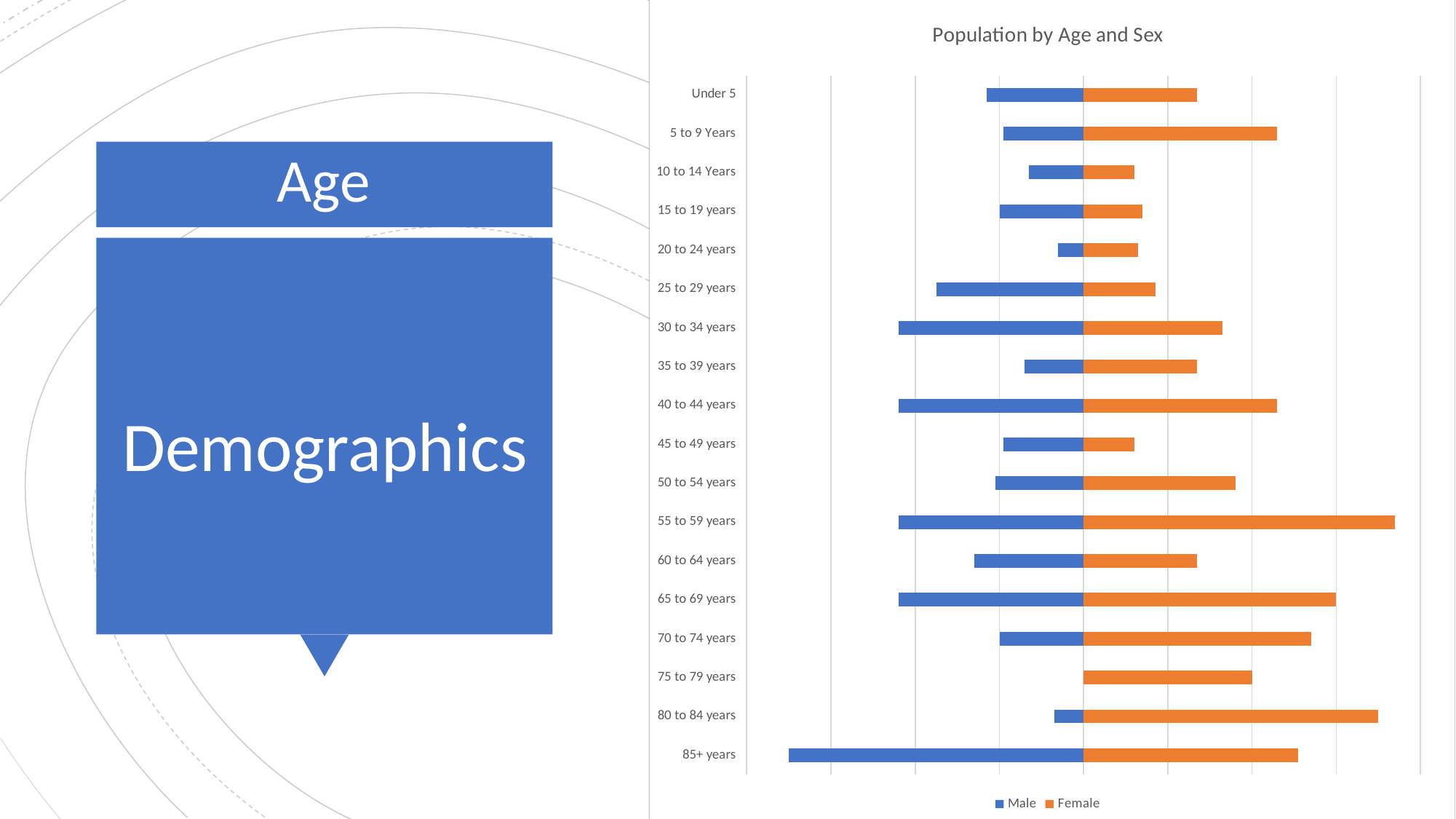

### Chart: Population by Age and Sex

| Category | Male | Female |
|---|---|---|
| Under 5 | -0.023 | 0.027 |
| 5 to 9 Years | -0.019 | 0.046 |
| 10 to 14 Years | -0.013 | 0.012 |
| 15 to 19 years | -0.02 | 0.014 |
| 20 to 24 years | -0.006 | 0.013 |
| 25 to 29 years | -0.035 | 0.017 |
| 30 to 34 years | -0.044 | 0.033 |
| 35 to 39 years | -0.014 | 0.027 |
| 40 to 44 years | -0.044 | 0.046 |
| 45 to 49 years | -0.019 | 0.012 |
| 50 to 54 years | -0.021 | 0.036 |
| 55 to 59 years | -0.044 | 0.074 |
| 60 to 64 years | -0.026 | 0.027 |
| 65 to 69 years | -0.044 | 0.06 |
| 70 to 74 years | -0.02 | 0.054 |
| 75 to 79 years | 0.0 | 0.04 |
| 80 to 84 years | -0.007 | 0.07 |
| 85+ years | -0.07 | 0.051 |
Age

# Demographics